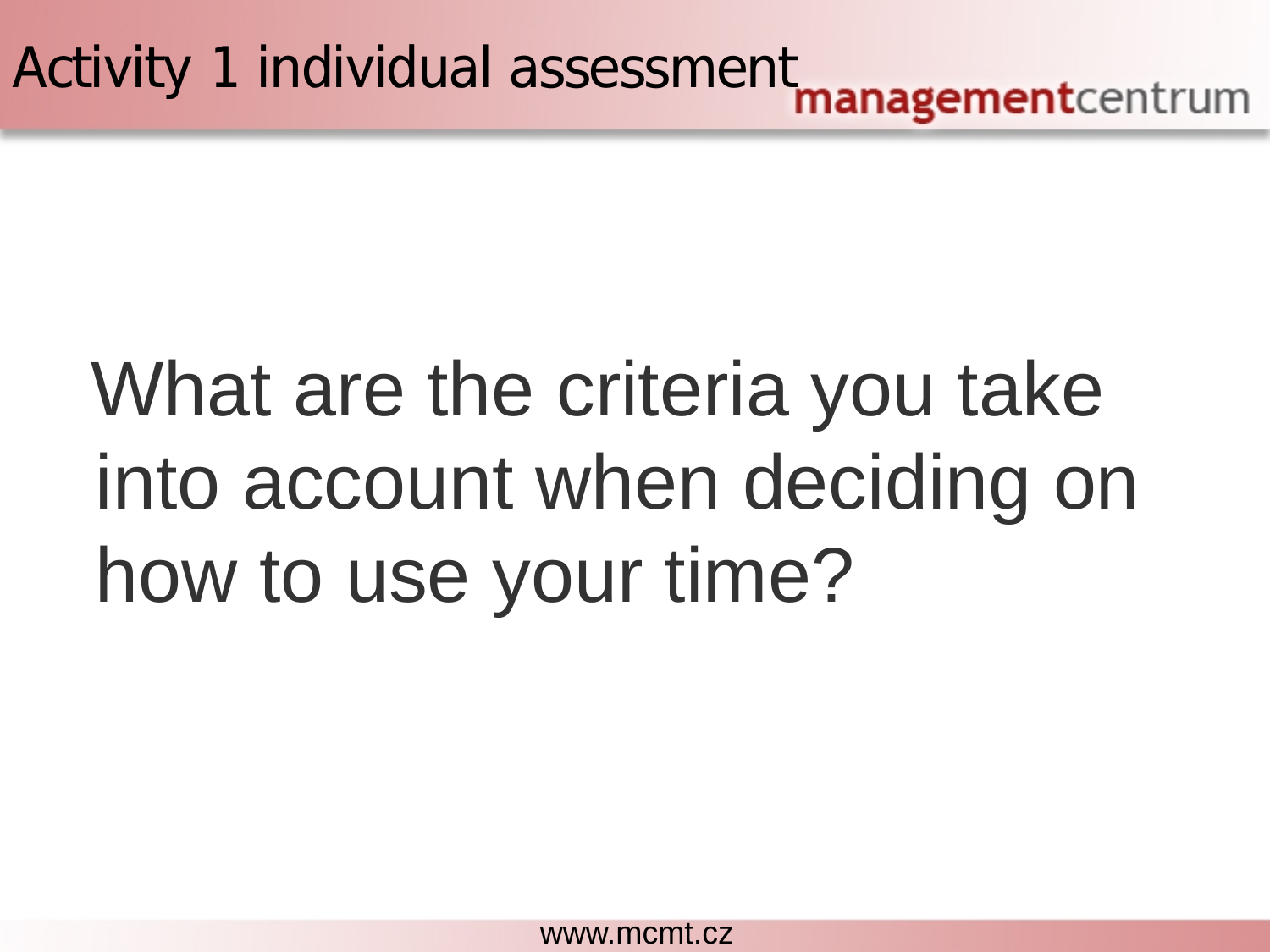

# Activity 1 individual assessment
  What are the criteria you take into account when deciding on how to use your time?
Each lesson includes a list of suggested tasks and a set of test questions.
www.mcmt.cz